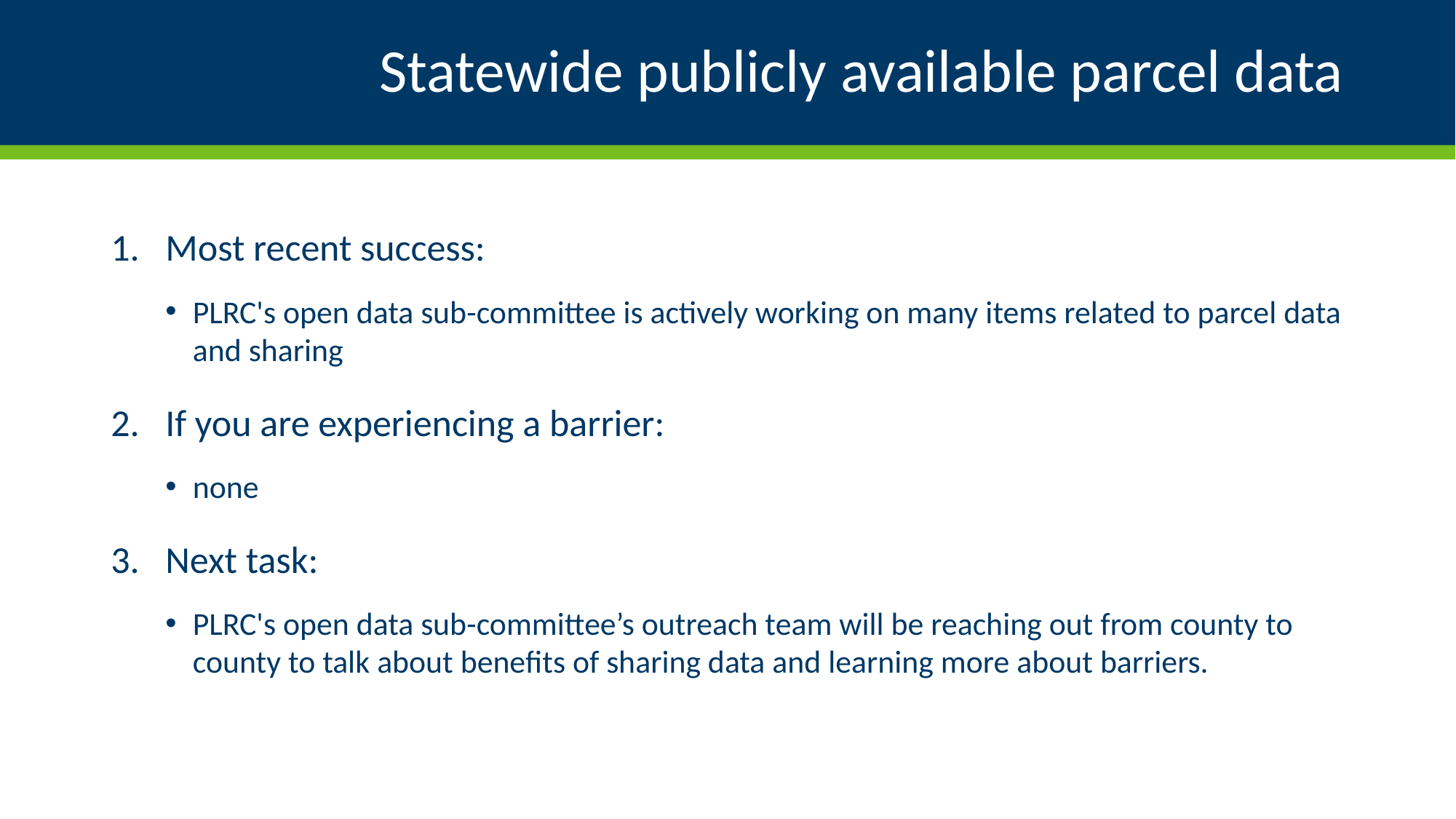

# Statewide publicly available parcel data
Most recent success:
PLRC's open data sub-committee is actively working on many items related to parcel data and sharing
If you are experiencing a barrier:
none
Next task:
PLRC's open data sub-committee’s outreach team will be reaching out from county to county to talk about benefits of sharing data and learning more about barriers.